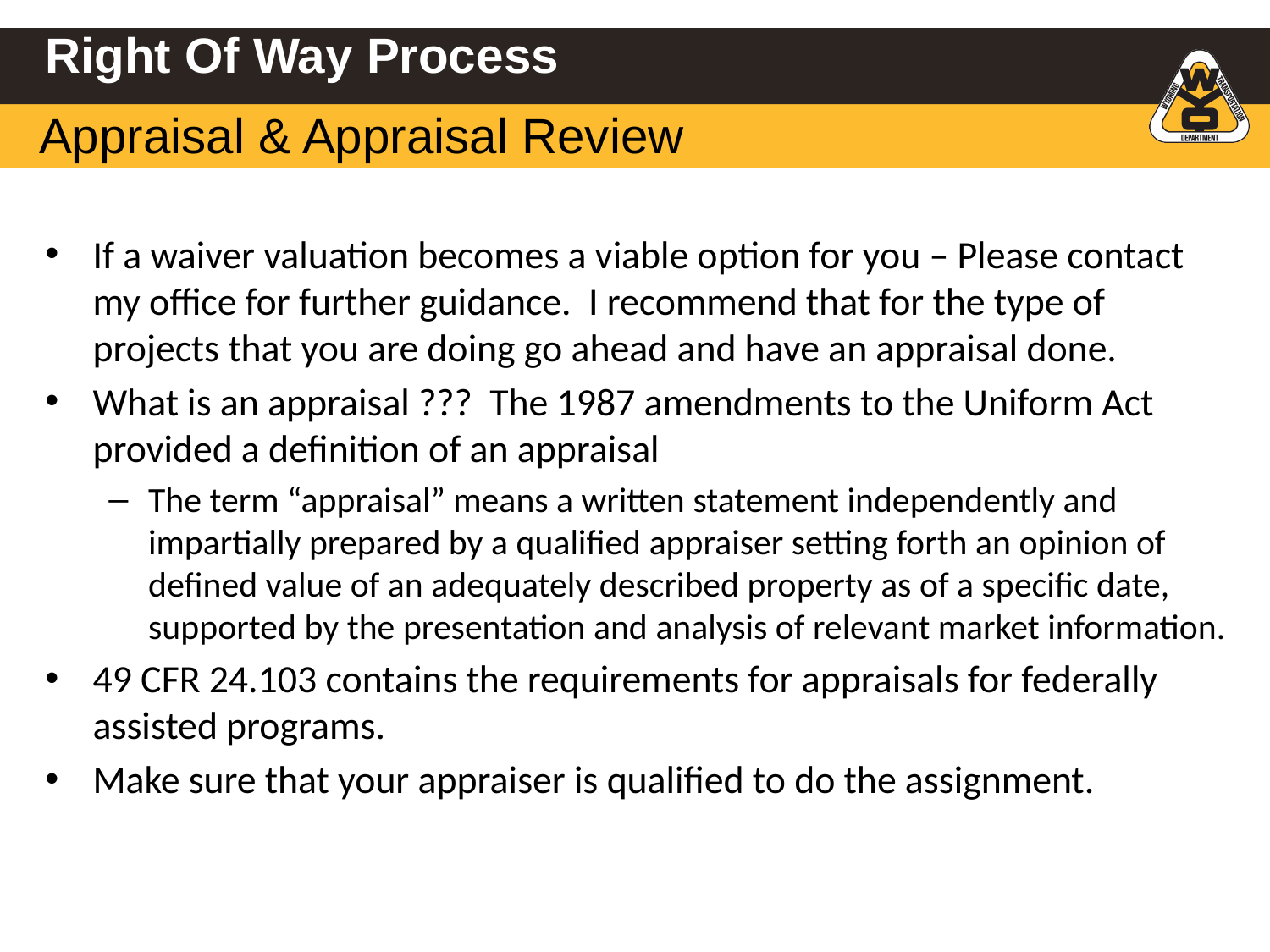

# Right Of Way Process
Appraisal & Appraisal Review

If a waiver valuation becomes a viable option for you – Please contact my office for further guidance.  I recommend that for the type of projects that you are doing go ahead and have an appraisal done.
What is an appraisal ???  The 1987 amendments to the Uniform Act provided a definition of an appraisal
The term “appraisal” means a written statement independently and impartially prepared by a qualified appraiser setting forth an opinion of defined value of an adequately described property as of a specific date, supported by the presentation and analysis of relevant market information.
49 CFR 24.103 contains the requirements for appraisals for federally assisted programs.
Make sure that your appraiser is qualified to do the assignment.